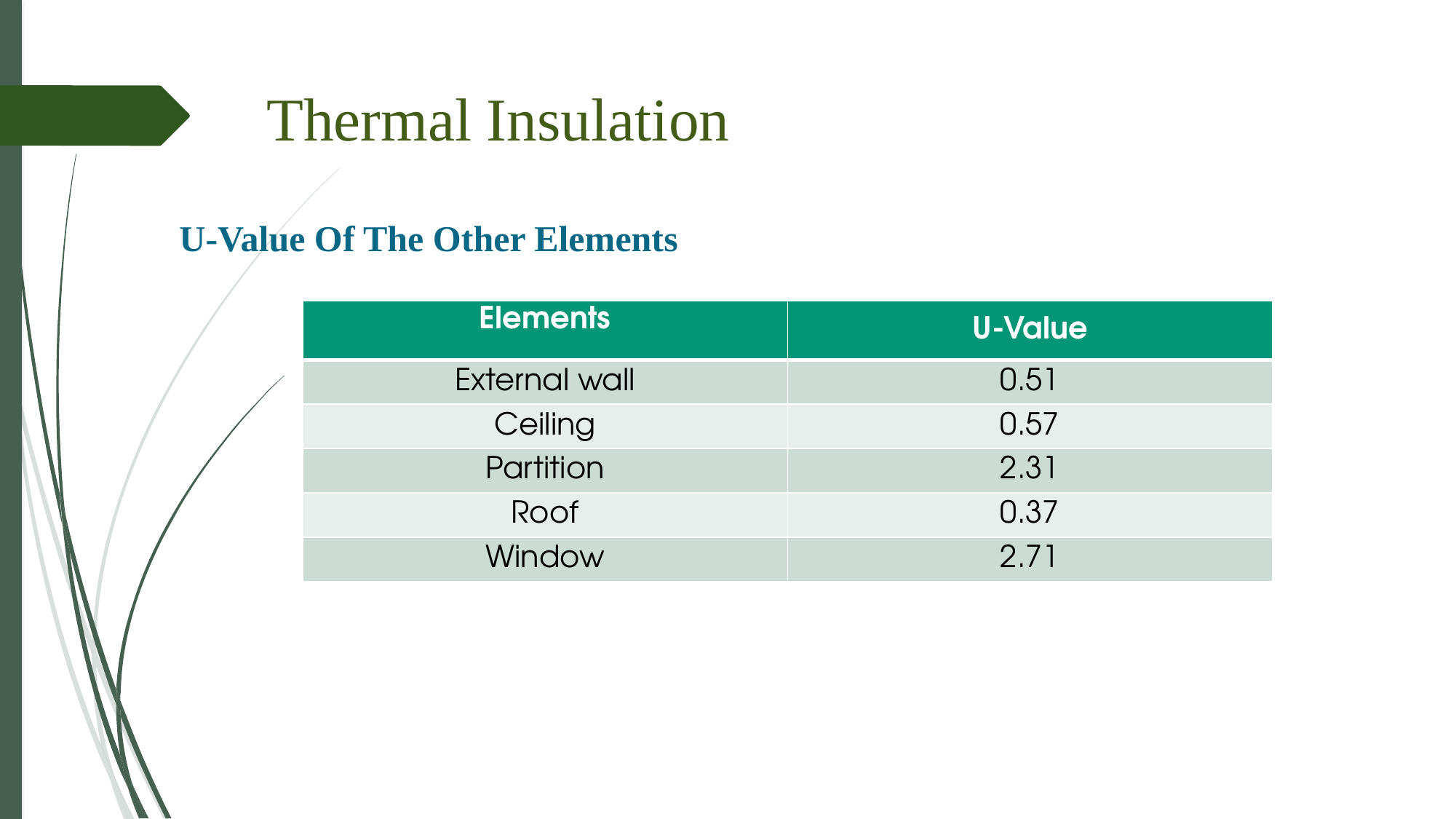

Thermal Insulation
U-Value Of The Other Elements
| Elements | U-Value |
| --- | --- |
| External wall | 0.51 |
| Ceiling | 0.57 |
| Partition | 2.31 |
| Roof | 0.37 |
| Window | 2.71 |